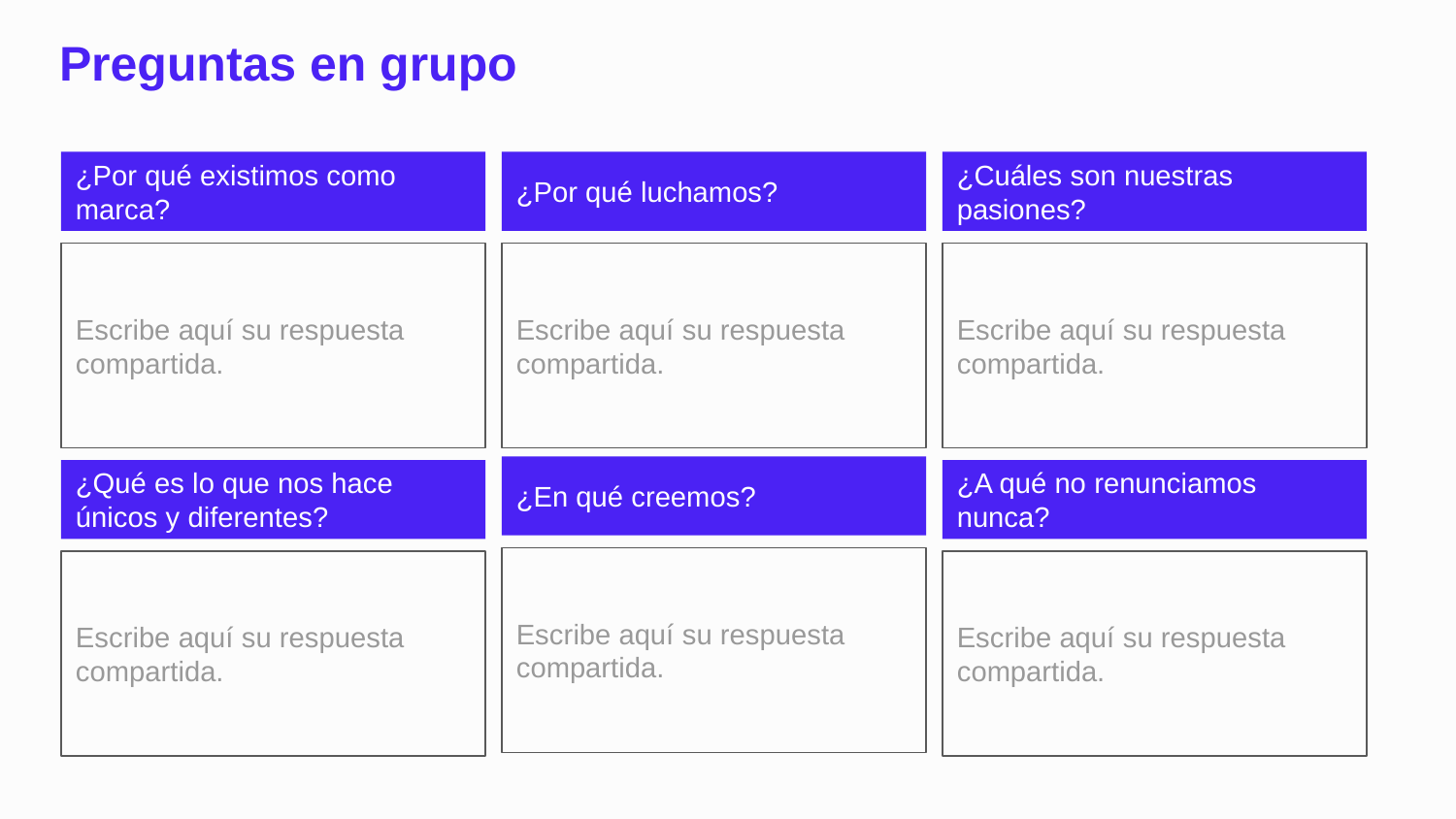

# Preguntas en grupo
¿Por qué existimos como marca?
¿Por qué luchamos?
¿Cuáles son nuestras pasiones?
Escribe aquí su respuesta compartida.
Escribe aquí su respuesta compartida.
Escribe aquí su respuesta compartida.
¿En qué creemos?
¿Qué es lo que nos hace únicos y diferentes?
¿A qué no renunciamos nunca?
Escribe aquí su respuesta compartida.
Escribe aquí su respuesta compartida.
Escribe aquí su respuesta compartida.